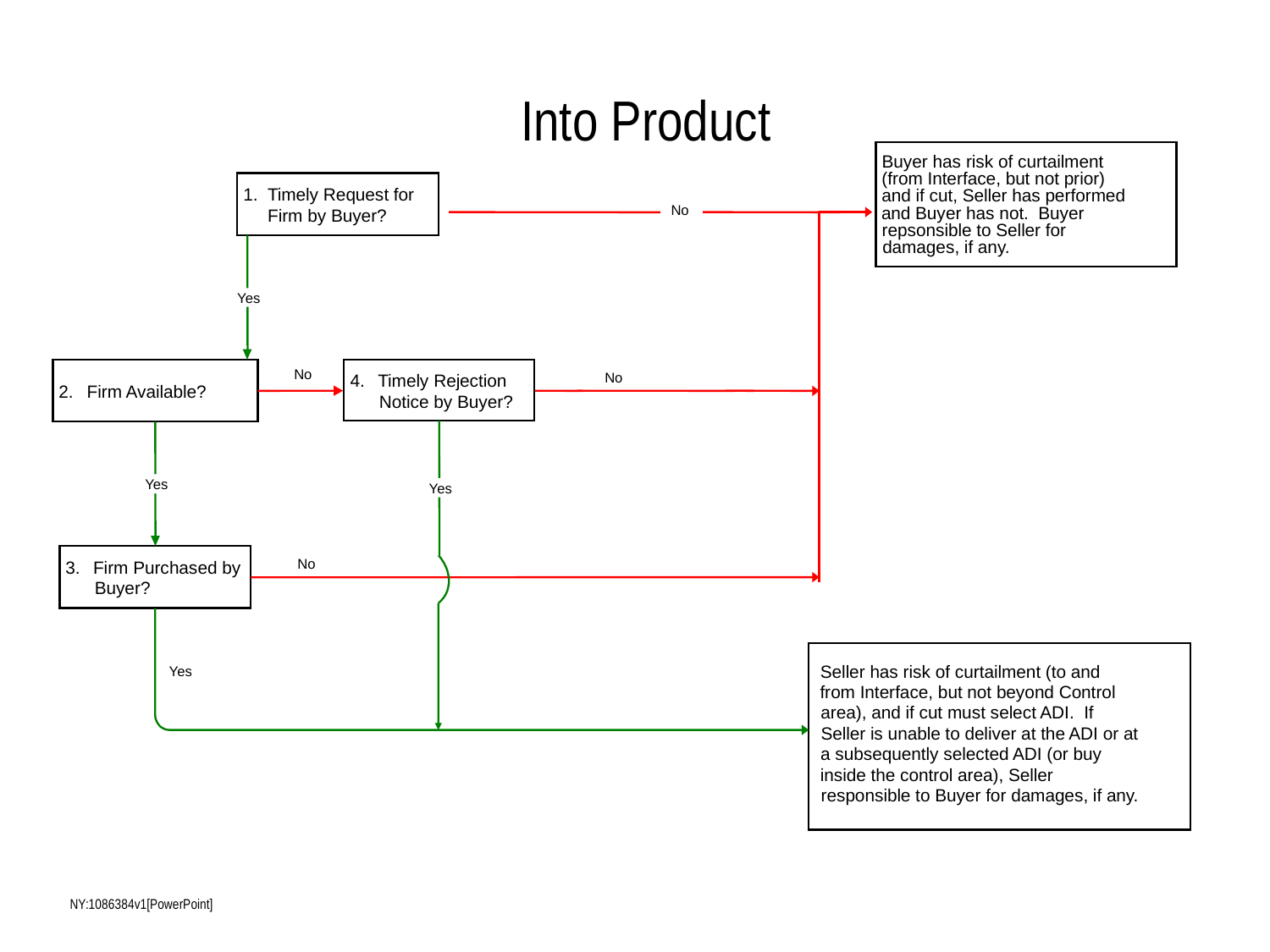

Into Product

Buyer has risk of curtailment
(from Interface, but not prior)

1.  Timely Request for
and if cut, Seller has performed
No
and Buyer has not.  Buyer
     Firm by Buyer?

repsonsible to Seller for

damages, if any.

Yes

No
No
4.
Timely Rejection
2.
Firm Available?

      Notice by Buyer?

Yes

Yes

No

3.
Firm Purchased by
      Buyer?

Seller has risk of curtailment (to and
Yes
from Interface, but not beyond Control
area), and if cut must select ADI.  If
Seller is unable to deliver at the ADI or at
a subsequently selected ADI (or buy
inside the control area), Seller
responsible to Buyer for damages, if any.
NY:1086384v1[PowerPoint]